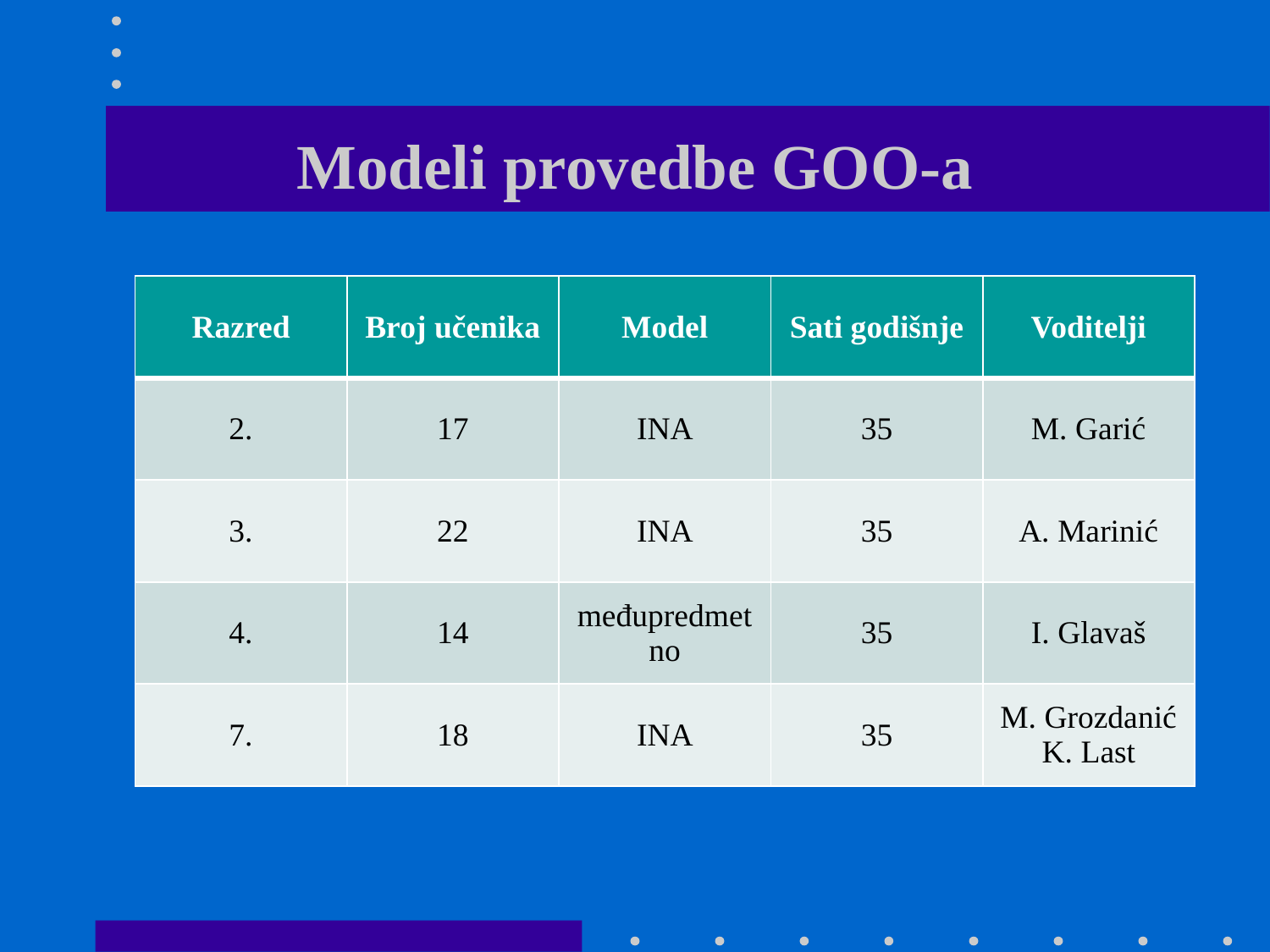

# Modeli provedbe GOO-a
| Razred | Broj učenika | Model | Sati godišnje | Voditelji |
| --- | --- | --- | --- | --- |
| 2. | 17 | INA | 35 | M. Garić |
| 3. | 22 | INA | 35 | A. Marinić |
| 4. | 14 | međupredmetno | 35 | I. Glavaš |
| 7. | 18 | INA | 35 | M. Grozdanić K. Last |